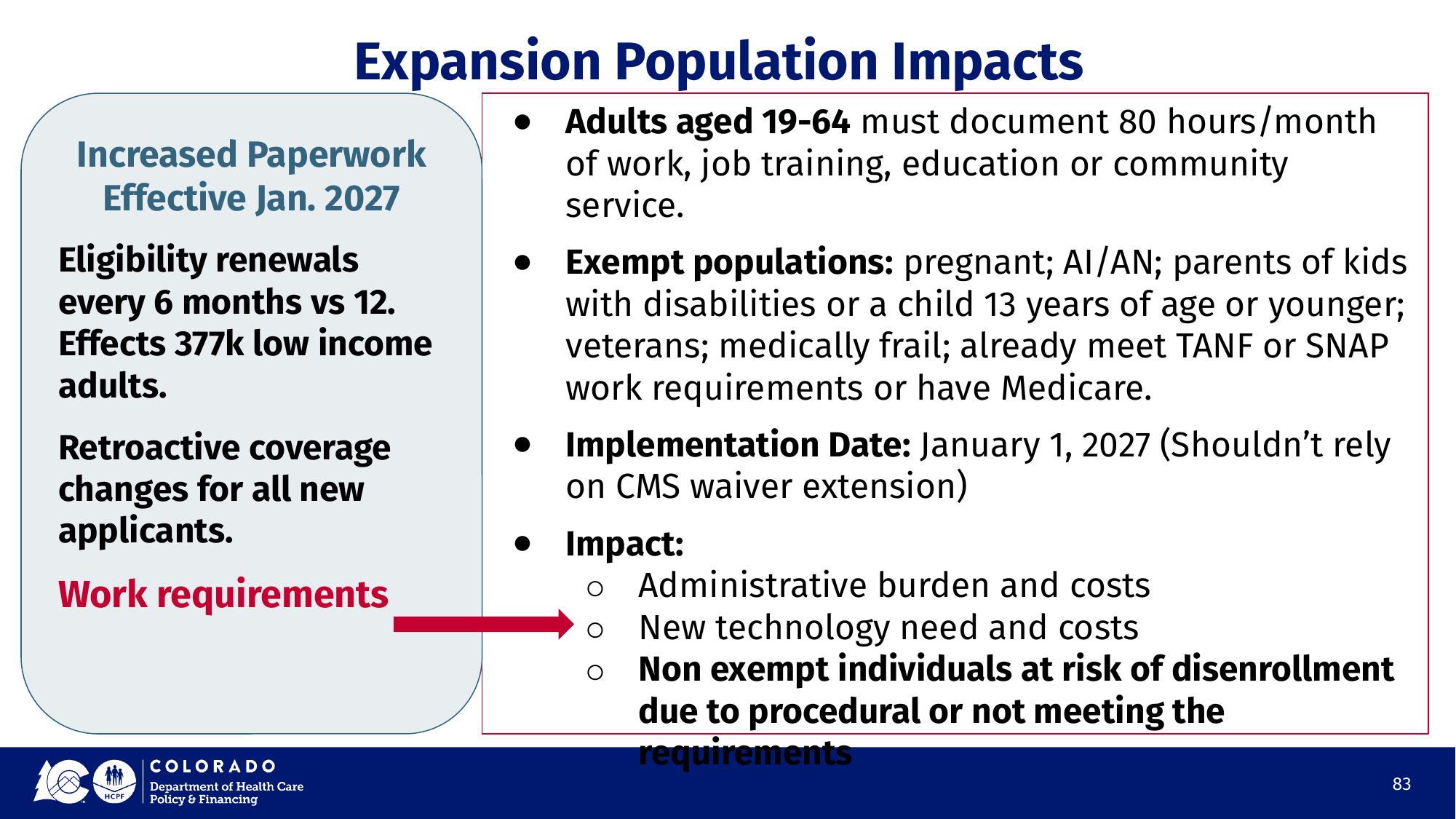

# Expansion Population Impacts
Increased Paperwork Effective Jan. 2027
Eligibility renewals every 6 months vs 12. Effects 377k low income adults.
Retroactive coverage changes for all new applicants.
Work requirements
Adults aged 19-64 must document 80 hours/month of work, job training, education or community service.
Exempt populations: pregnant; AI/AN; parents of kids with disabilities or a child 13 years of age or younger; veterans; medically frail; already meet TANF or SNAP work requirements or have Medicare.
Implementation Date: January 1, 2027 (Shouldn’t rely on CMS waiver extension)
Impact:
Administrative burden and costs
New technology need and costs
Non exempt individuals at risk of disenrollment due to procedural or not meeting the requirements

83